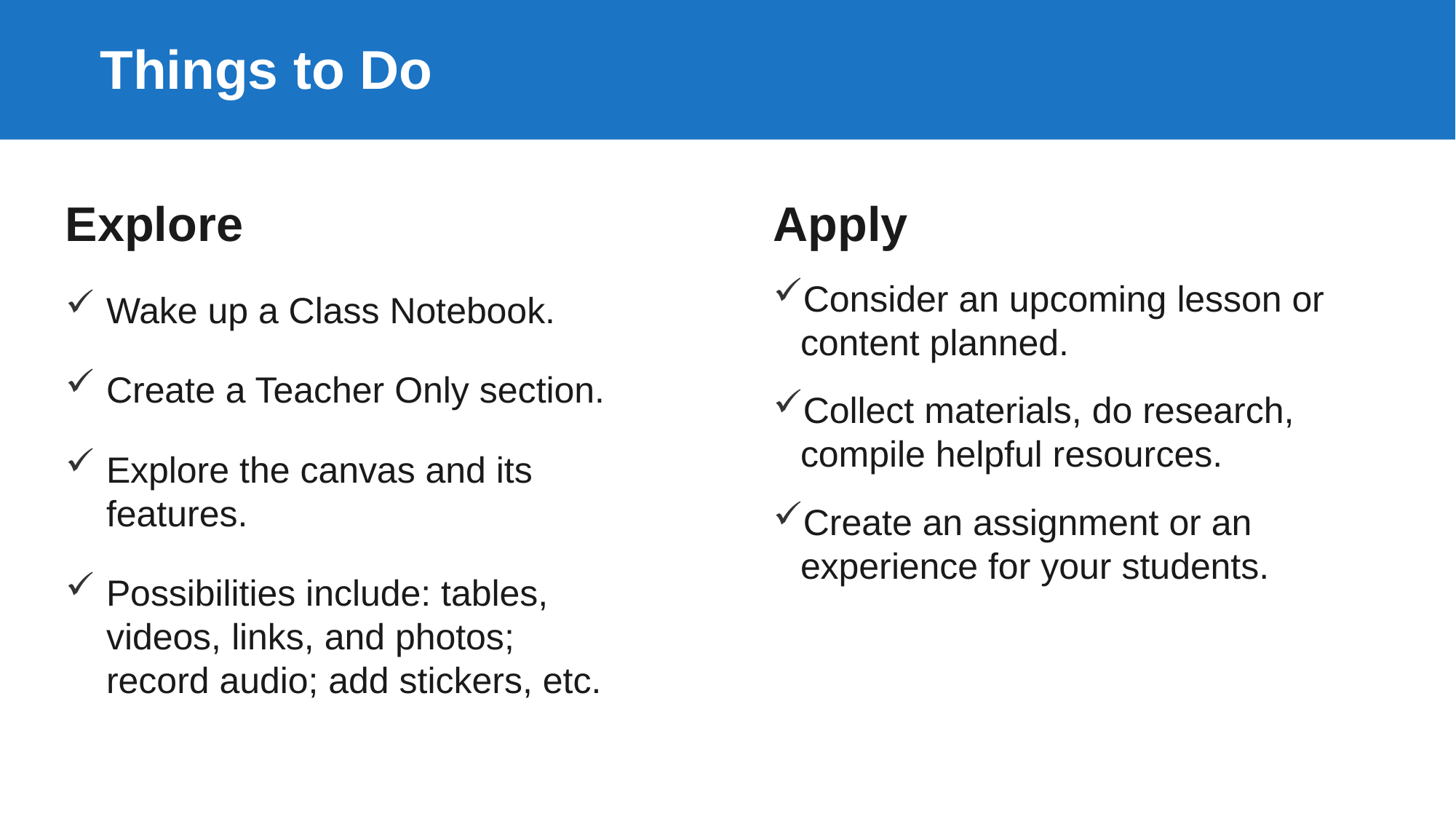

Things to Do
Web UI with highlight
Explore
Wake up a Class Notebook.
Create a Teacher Only section.
Explore the canvas and its
features.
Possibilities include: tables,
videos, links, and photos;
record audio; add stickers, etc.
Apply
Consider an upcoming lesson or content planned.
Collect materials, do research, compile helpful resources.
Create an assignment or an experience for your students.